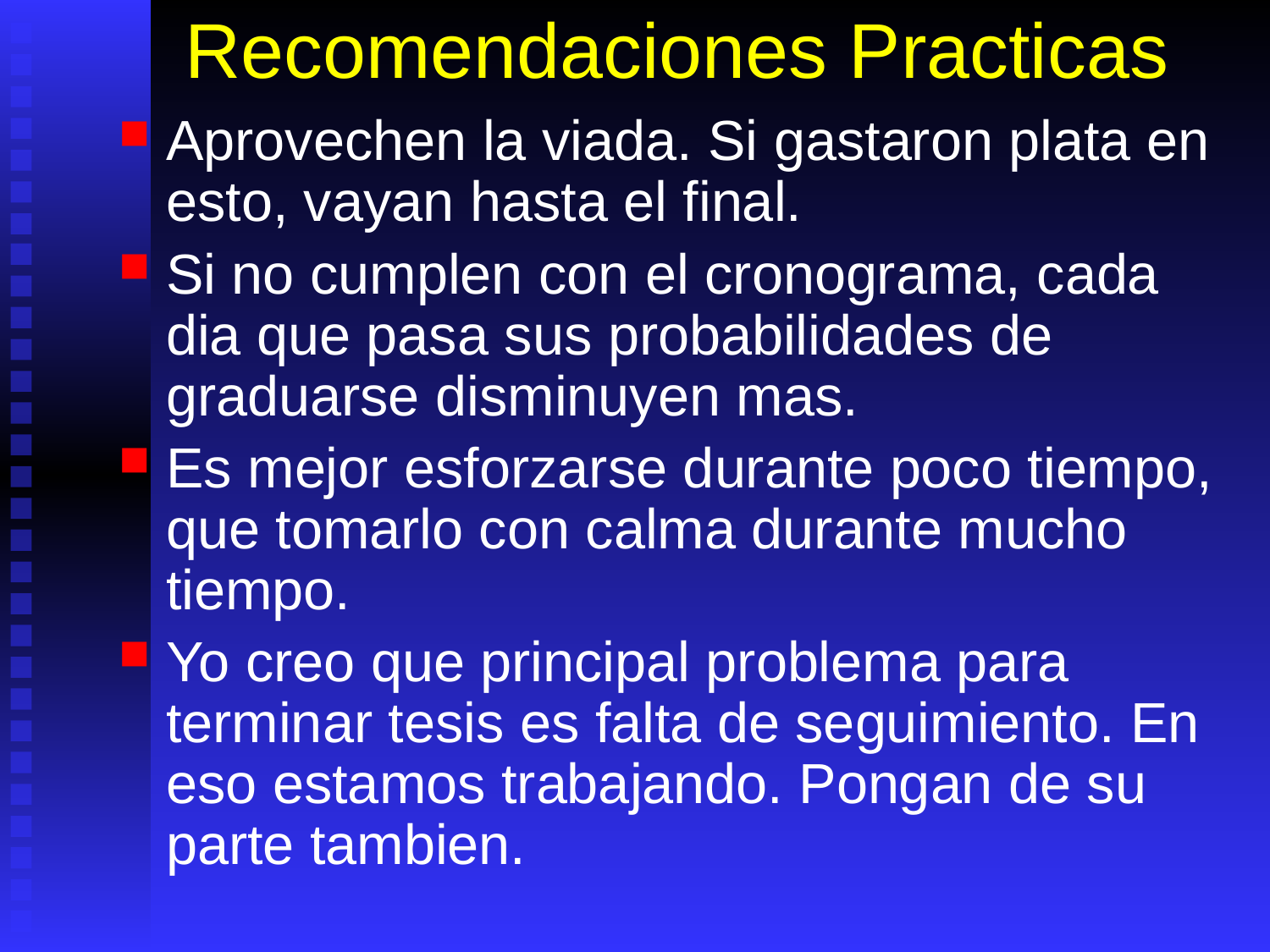

# Recomendaciones Practicas
Aprovechen la viada. Si gastaron plata en esto, vayan hasta el final.
Si no cumplen con el cronograma, cada dia que pasa sus probabilidades de graduarse disminuyen mas.
Es mejor esforzarse durante poco tiempo, que tomarlo con calma durante mucho tiempo.
Yo creo que principal problema para terminar tesis es falta de seguimiento. En eso estamos trabajando. Pongan de su parte tambien.